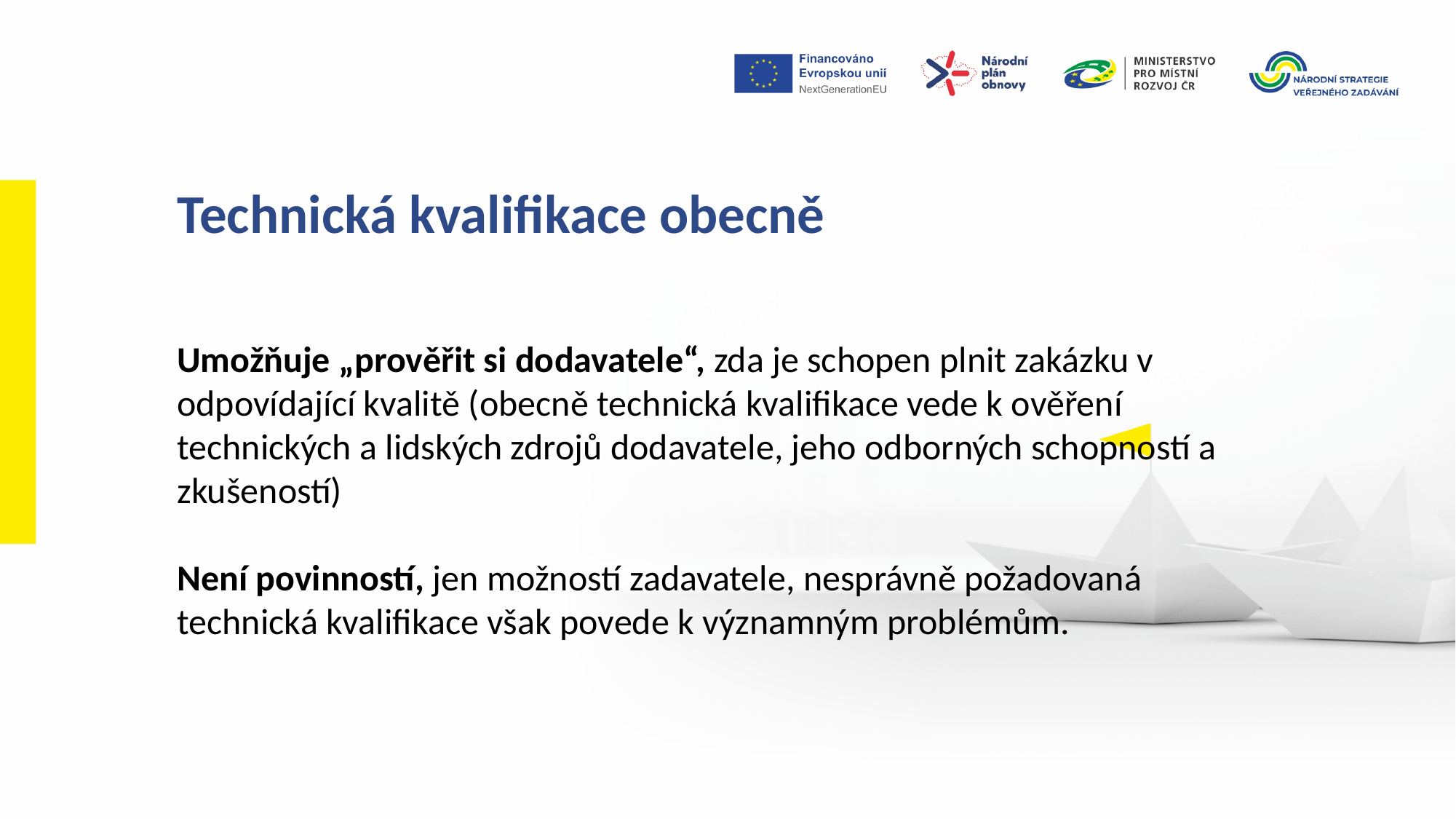

Technická kvalifikace obecně

Umožňuje „prověřit si dodavatele“, zda je schopen plnit zakázku v odpovídající kvalitě (obecně technická kvalifikace vede k ověření technických a lidských zdrojů dodavatele, jeho odborných schopností a zkušeností)

Není povinností, jen možností zadavatele, nesprávně požadovaná technická kvalifikace však povede k významným problémům.